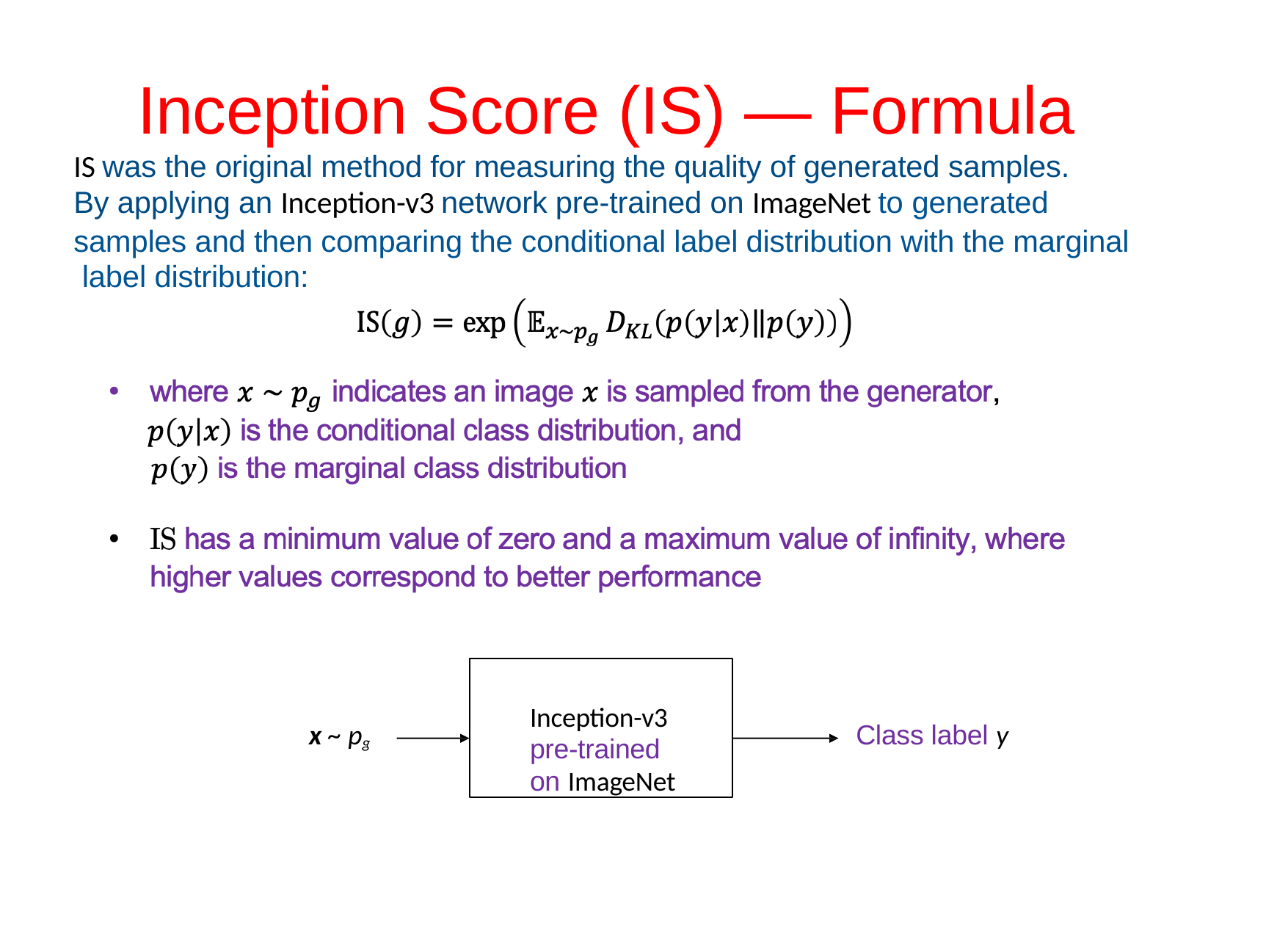

# Inception Score (IS) — Formula
IS was the original method for measuring the quality of generated samples.
By applying an Inception-v3 network pre-trained on ImageNet to generated
samples and then comparing the conditional label distribution with the marginal  label distribution:

Inception-v3  pre-trained  on ImageNet
x ~ pg
Class label y